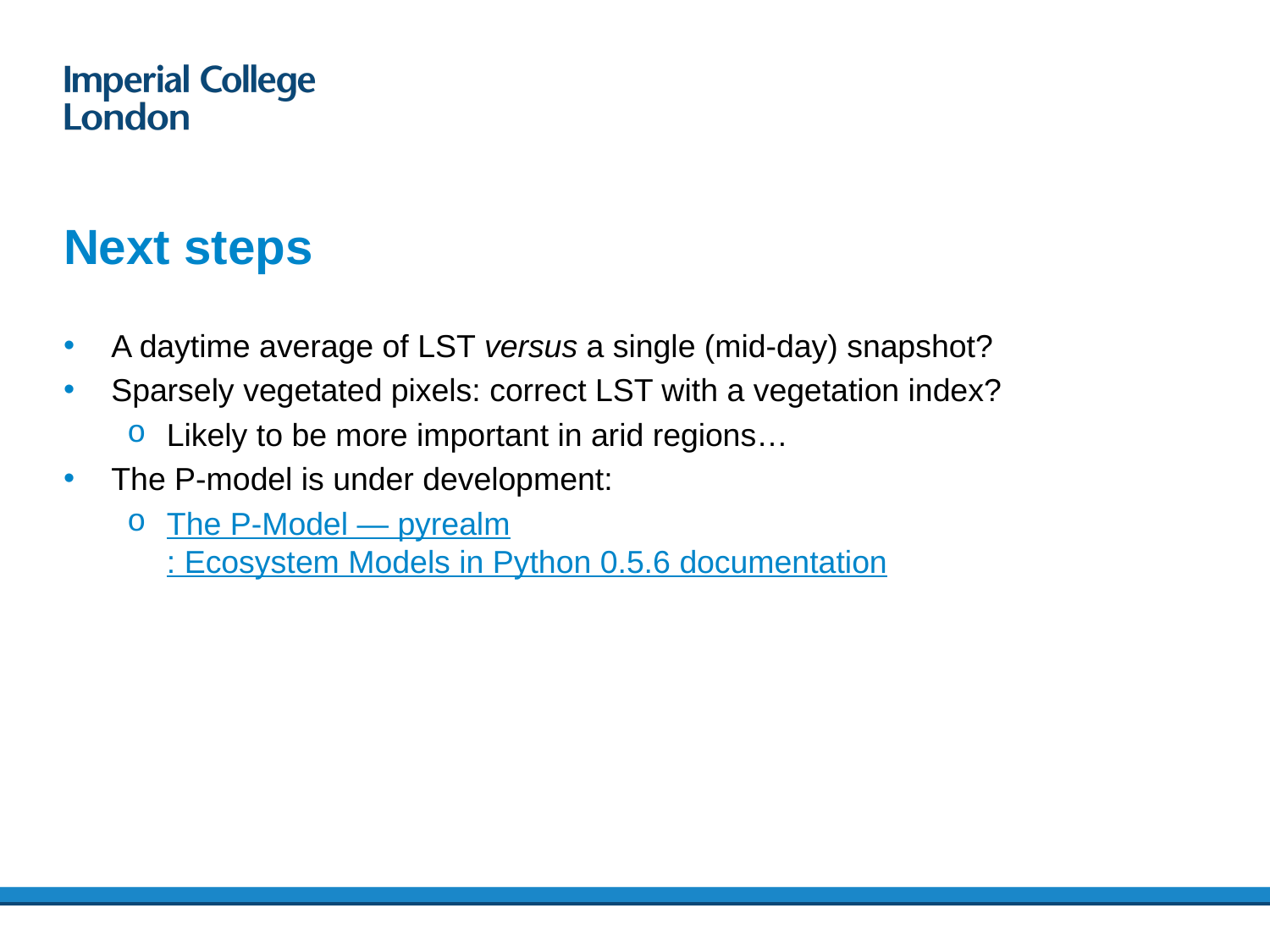

# Next steps
A daytime average of LST versus a single (mid-day) snapshot?
Sparsely vegetated pixels: correct LST with a vegetation index?
Likely to be more important in arid regions…
The P-model is under development:
The P-Model — pyrealm: Ecosystem Models in Python 0.5.6 documentation